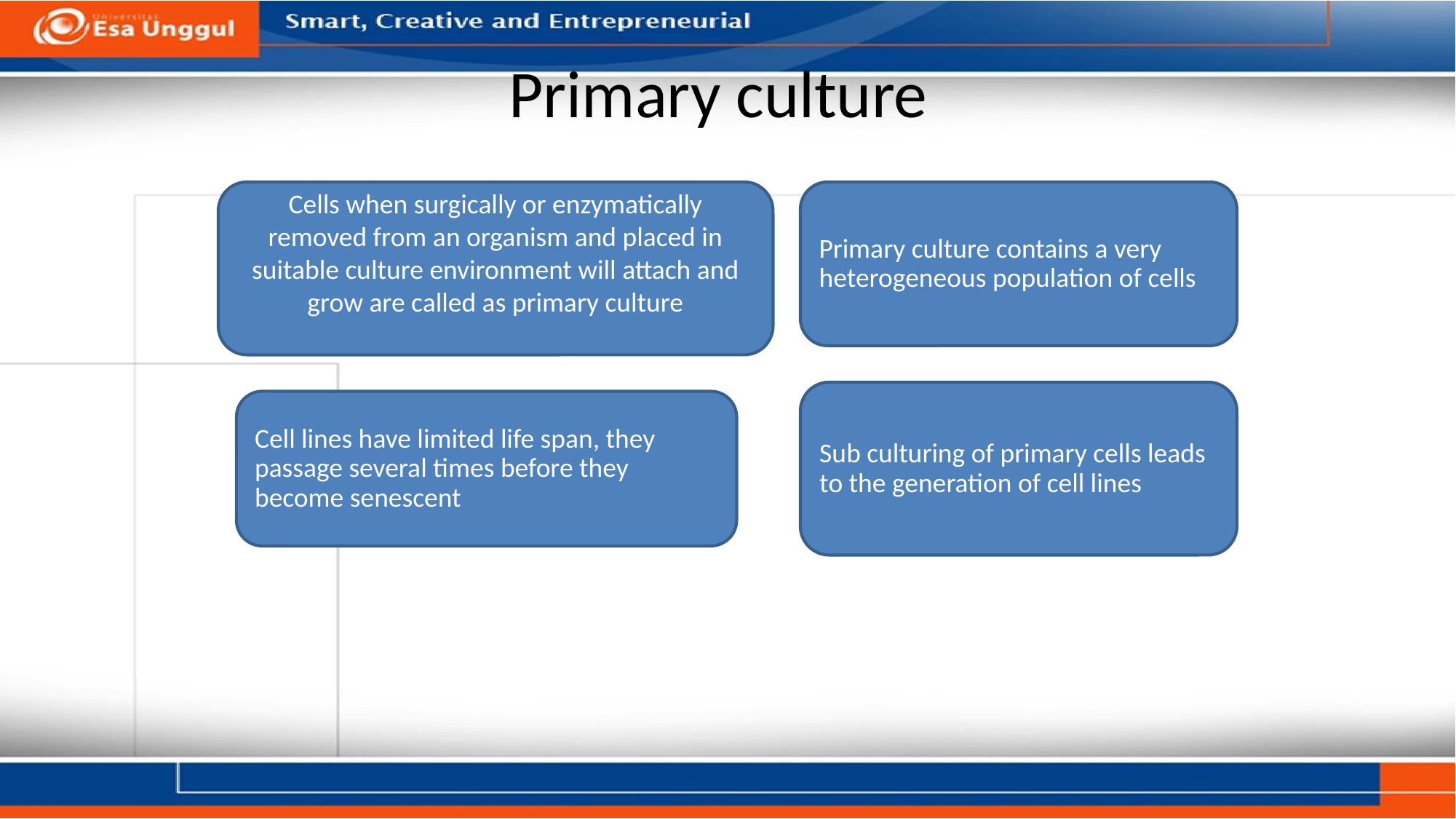

# Primary culture
Cells when surgically or enzymatically removed from an organism and placed in suitable culture environment will attach and grow are called as primary culture

Primary culture contains a very heterogeneous population of cells
Sub culturing of primary cells leads to the generation of cell lines
Cell lines have limited life span, they passage several times before they become senescent